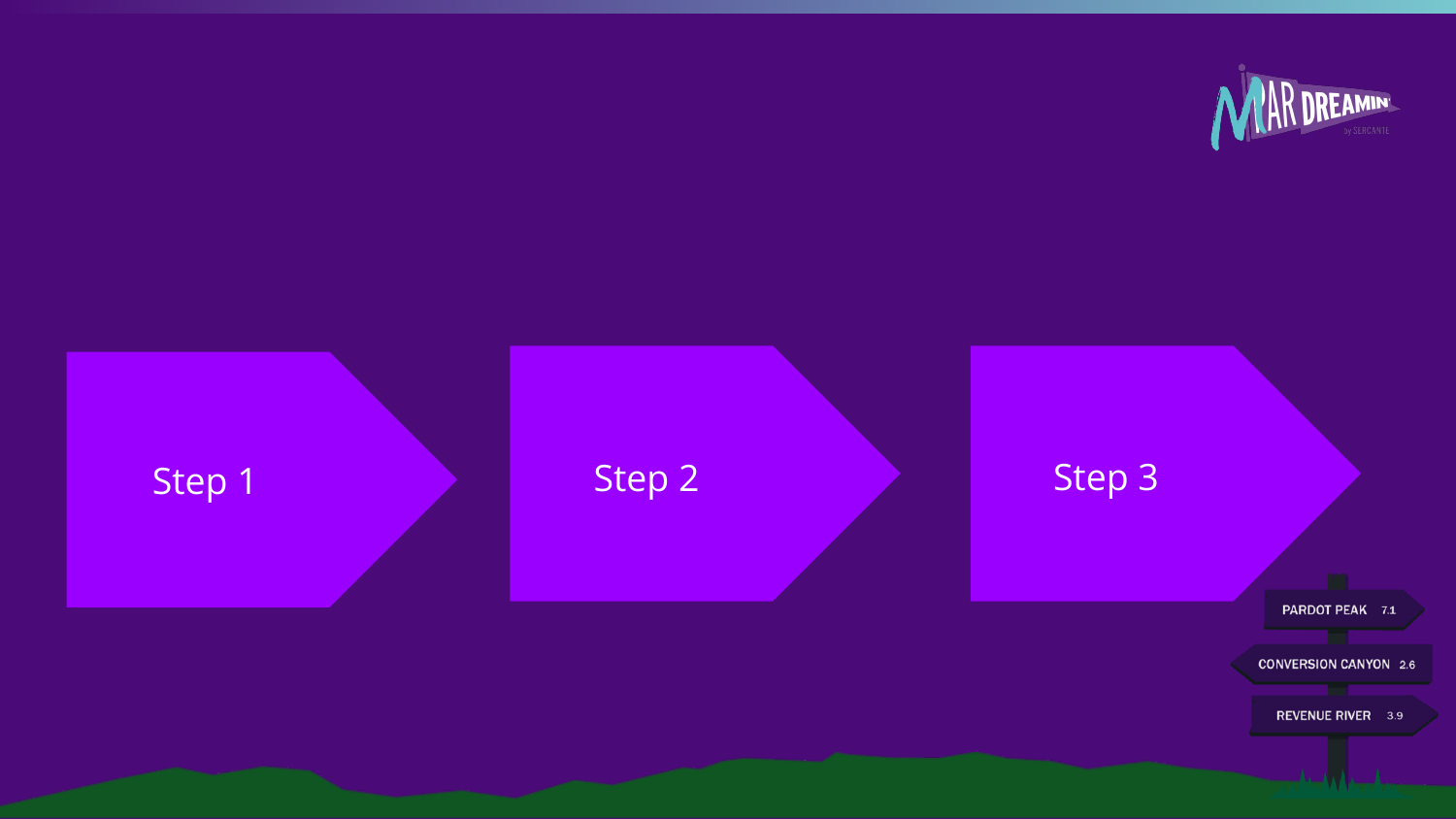

#
Step 3
Step 1
Step 2